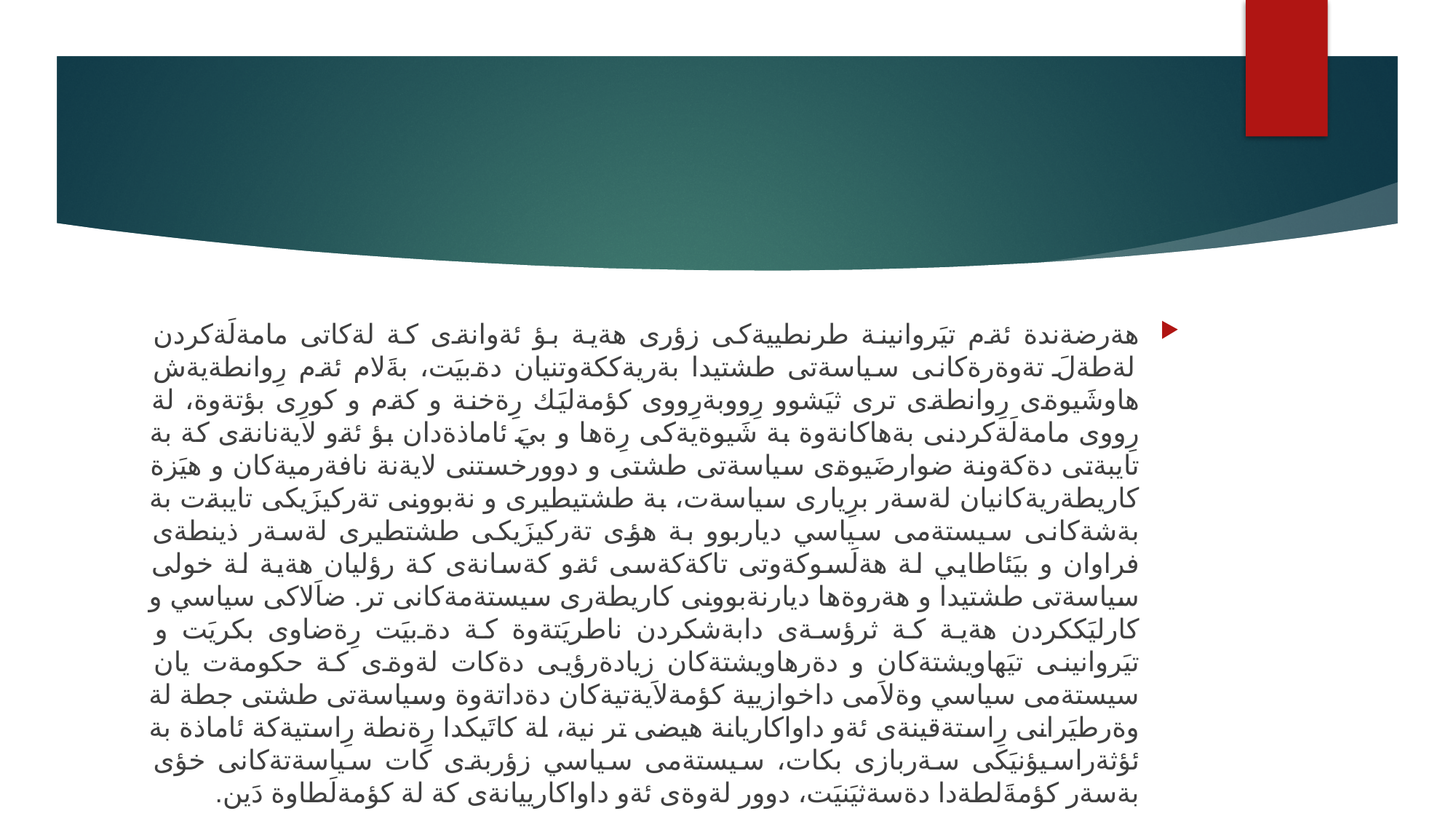

#
هةرضةندة ئةم تيَروانينة طرنطييةكى زؤرى هةية بؤ ئةوانةى كة لةكاتى مامةلَةكردن لةطةلَ تةوةرةكانى سياسةتى طشتيدا بةريةككةوتنيان دةبيَت، بةَلام ئةم رِوانطةيةش هاوشَيوةى رِوانطةى ترى ثيَشوو رِووبةرِووى كؤمةليَك رِةخنة و كةم و كورِى بؤتةوة، لة رِووى مامةلَةكردنى بةهاكانةوة بة شَيوةيةكى رِةها و بيَ ئاماذةدان بؤ ئةو لايةنانةى كة بة تايبةتى دةكةونة ضوارضَيوةى سياسةتى طشتى و دوورخستنى لايةنة نافةرميةكان و هيَزة كاريطةريةكانيان لةسةر برِيارى سياسةت، بة طشتيطيرى و نةبوونى تةركيزَيكى تايبةت بة بةشةكانى سيستةمى سياسي دياربوو بة هؤى تةركيزَيكى طشتطيرى لةسةر ذينطةى فراوان و بيَئاطايي لة هةلَسوكةوتى تاكةكةسى ئةو كةسانةى كة رؤليان هةية لة خولى سياسةتى طشتيدا و هةروةها ديارنةبوونى كاريطةرى سيستةمةكانى تر. ضاَلاكى سياسي و كارليَككردن هةية كة ثرؤسةى دابةشكردن ناطريَتةوة كة دةبيَت رِةضاوى بكريَت و تيَروانينى تيَهاويشتةكان و دةرهاويشتةكان زيادةرؤيى دةكات لةوةى كة حكومةت يان سيستةمى سياسي وةلاَمى داخوازيية كؤمةلاَيةتيةكان دةداتةوة وسياسةتى طشتى جطة لة وةرطيَرانى رِاستةقينةى ئةو داواكاريانة هيضى تر نية، لة كاتَيكدا رِةنطة رِاستيةكة ئاماذة بة ئؤثةراسيؤنيَكى سةربازى بكات، سيستةمى سياسي زؤربةى كات سياسةتةكانى خؤى بةسةر كؤمةَلطةدا دةسةثيَنيَت، دوور لةوةى ئةو داواكارييانةى كة لة كؤمةلَطاوة دَين.